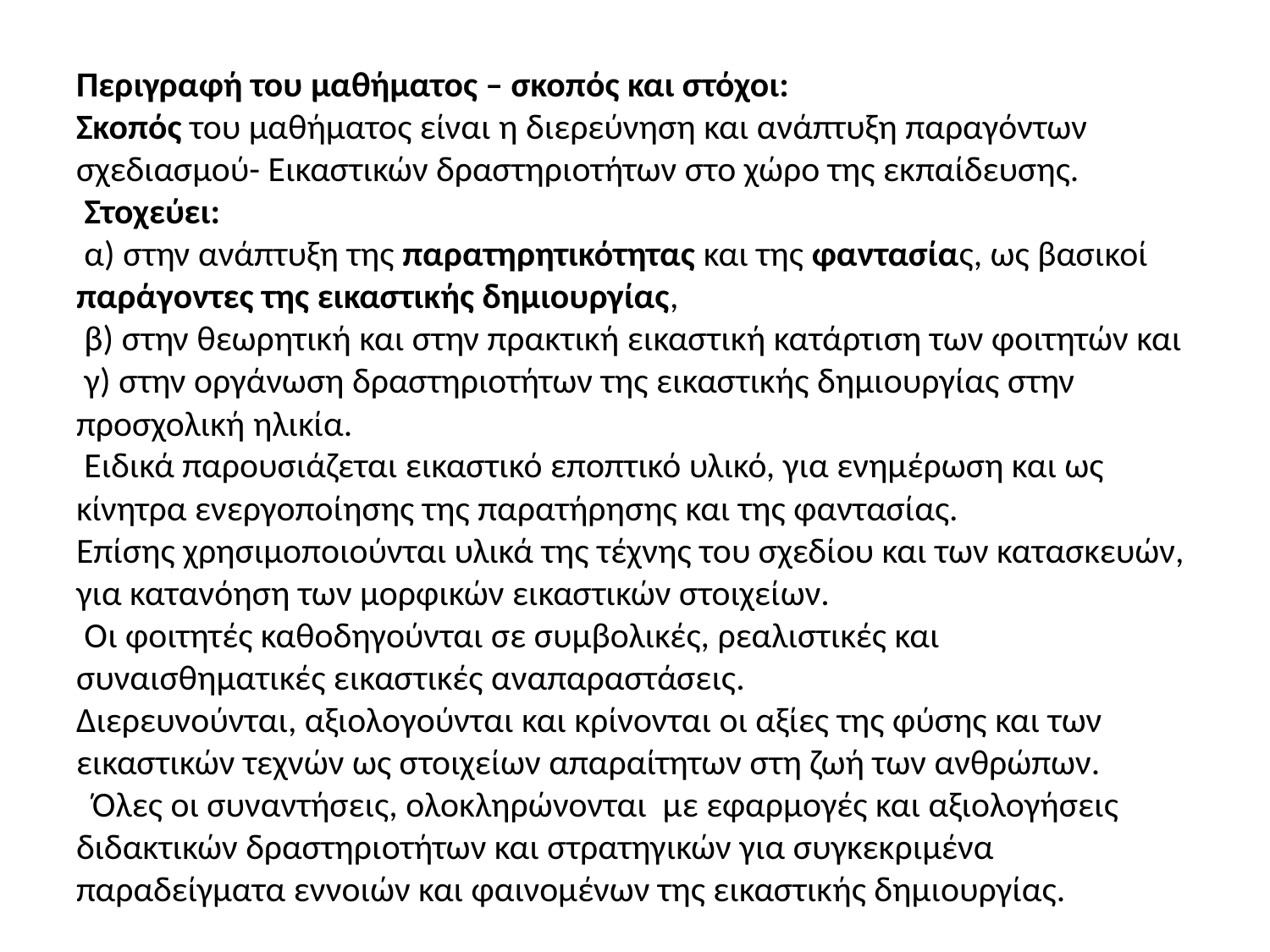

# Περιγραφή του μαθήματος – σκοπός και στόχοι: Σκοπός του μαθήματος είναι η διερεύνηση και ανάπτυξη παραγόντων σχεδιασμού- Εικαστικών δραστηριοτήτων στο χώρο της εκπαίδευσης. Στοχεύει: α) στην ανάπτυξη της παρατηρητικότητας και της φαντασίας, ως βασικοί παράγοντες της εικαστικής δημιουργίας, β) στην θεωρητική και στην πρακτική εικαστική κατάρτιση των φοιτητών και γ) στην οργάνωση δραστηριοτήτων της εικαστικής δημιουργίας στην προσχολική ηλικία. Ειδικά παρουσιάζεται εικαστικό εποπτικό υλικό, για ενημέρωση και ως κίνητρα ενεργοποίησης της παρατήρησης και της φαντασίας. Επίσης χρησιμοποιούνται υλικά της τέχνης του σχεδίου και των κατασκευών, για κατανόηση των μορφικών εικαστικών στοιχείων. Οι φοιτητές καθοδηγούνται σε συμβολικές, ρεαλιστικές και συναισθηματικές εικαστικές αναπαραστάσεις. Διερευνούνται, αξιολογούνται και κρίνονται οι αξίες της φύσης και των εικαστικών τεχνών ως στοιχείων απαραίτητων στη ζωή των ανθρώπων. Όλες οι συναντήσεις, ολοκληρώνονται  με εφαρμογές και αξιολογήσεις διδακτικών δραστηριοτήτων και στρατηγικών για συγκεκριμένα παραδείγματα εννοιών και φαινομένων της εικαστικής δημιουργίας.